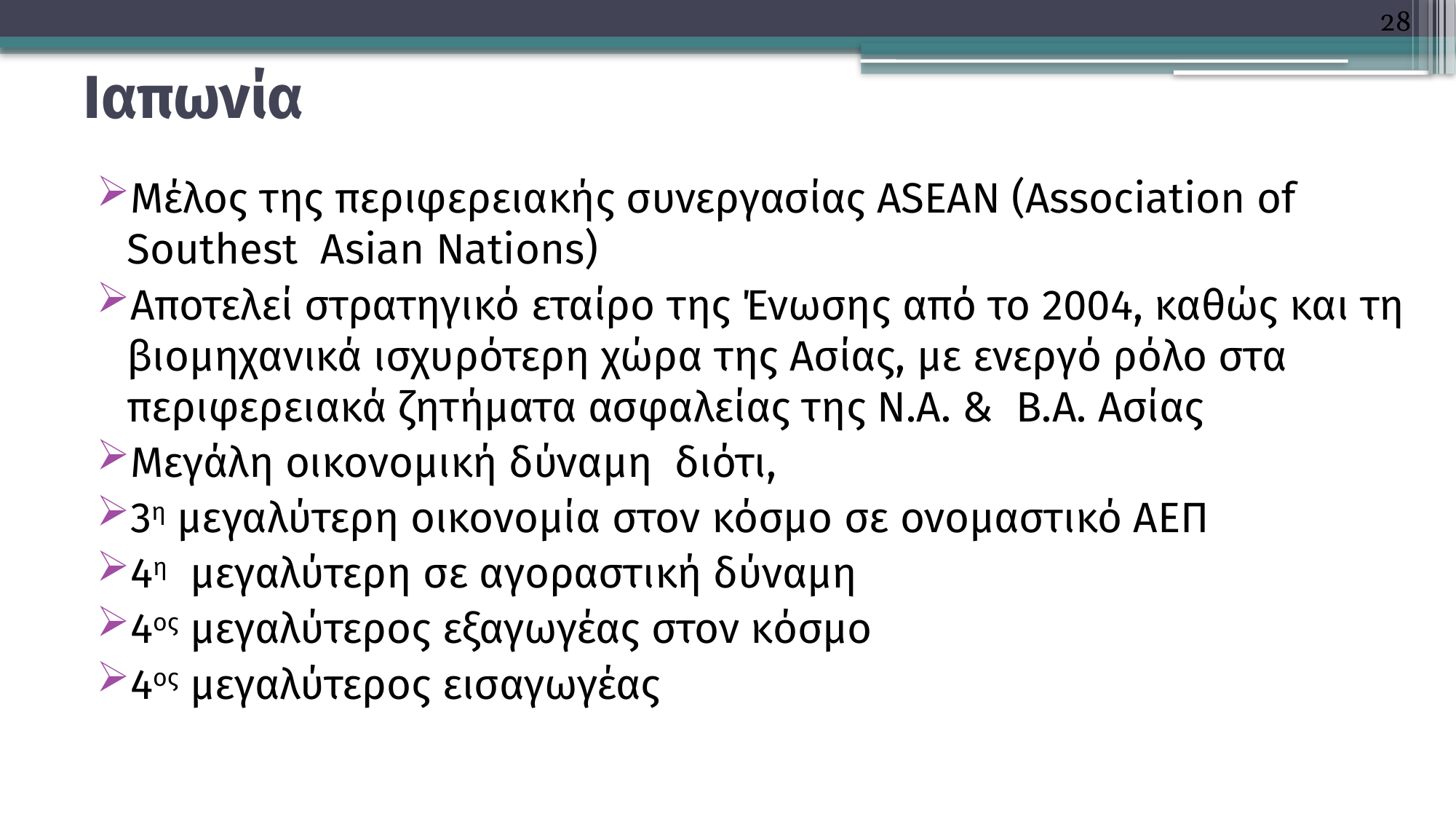

28
# Ιαπωνία

Μέλος της περιφερειακής συνεργασίας ΑSEAN (Association of Southest  Asian Nations)
Αποτελεί στρατηγικό εταίρο της Ένωσης από το 2004, καθώς και τη βιομηχανικά ισχυρότερη χώρα της Ασίας, με ενεργό ρόλο στα περιφερειακά ζητήματα ασφαλείας της Ν.Α. &  Β.Α. Ασίας
Mεγάλη οικονομική δύναμη  διότι,
3η μεγαλύτερη οικονομία στον κόσμο σε ονομαστικό ΑΕΠ
4η  μεγαλύτερη σε αγοραστική δύναμη
4ος μεγαλύτερος εξαγωγέας στον κόσμο
4ος μεγαλύτερος εισαγωγέας